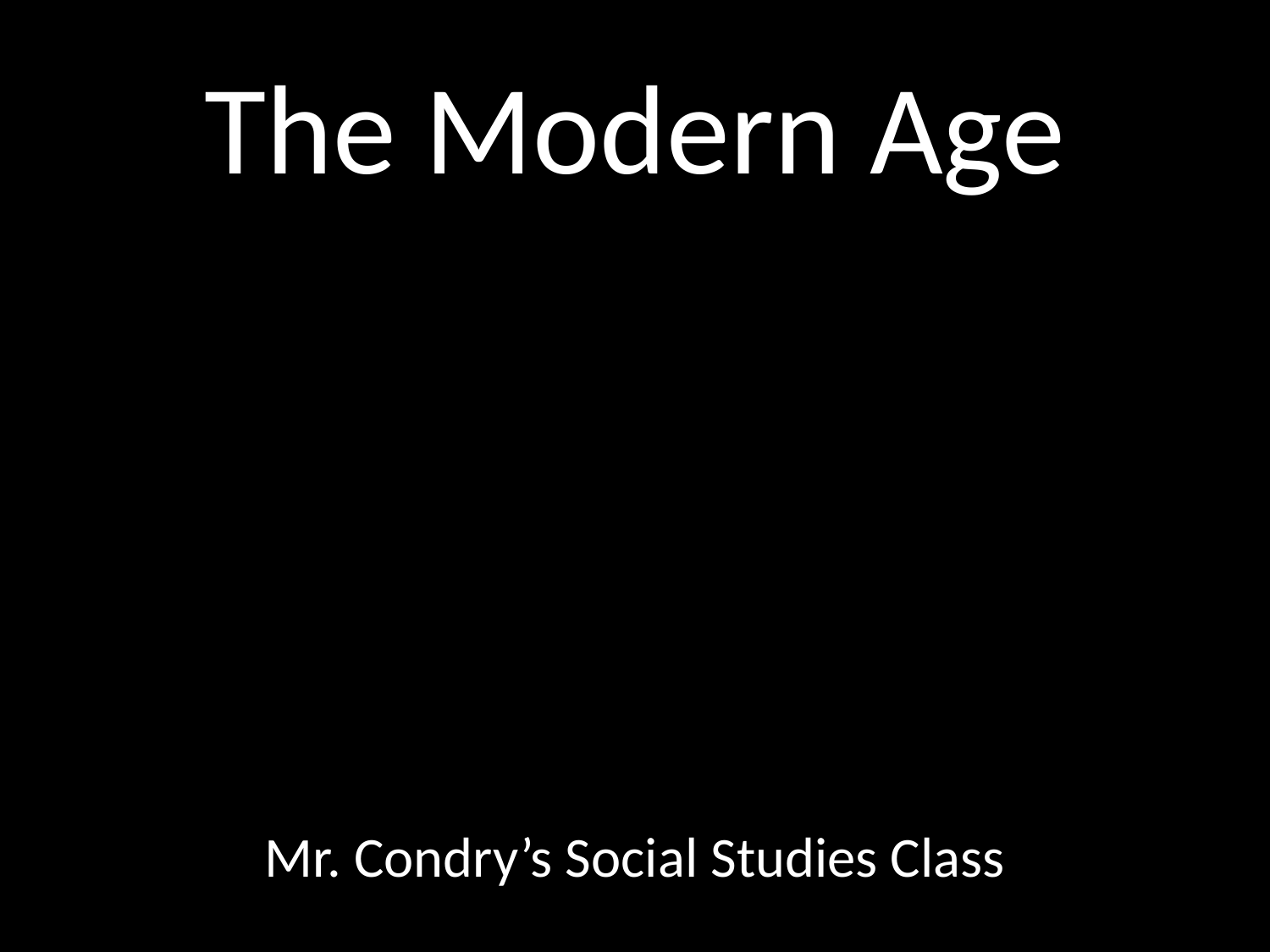

# The Modern Age
Mr. Condry’s Social Studies Class